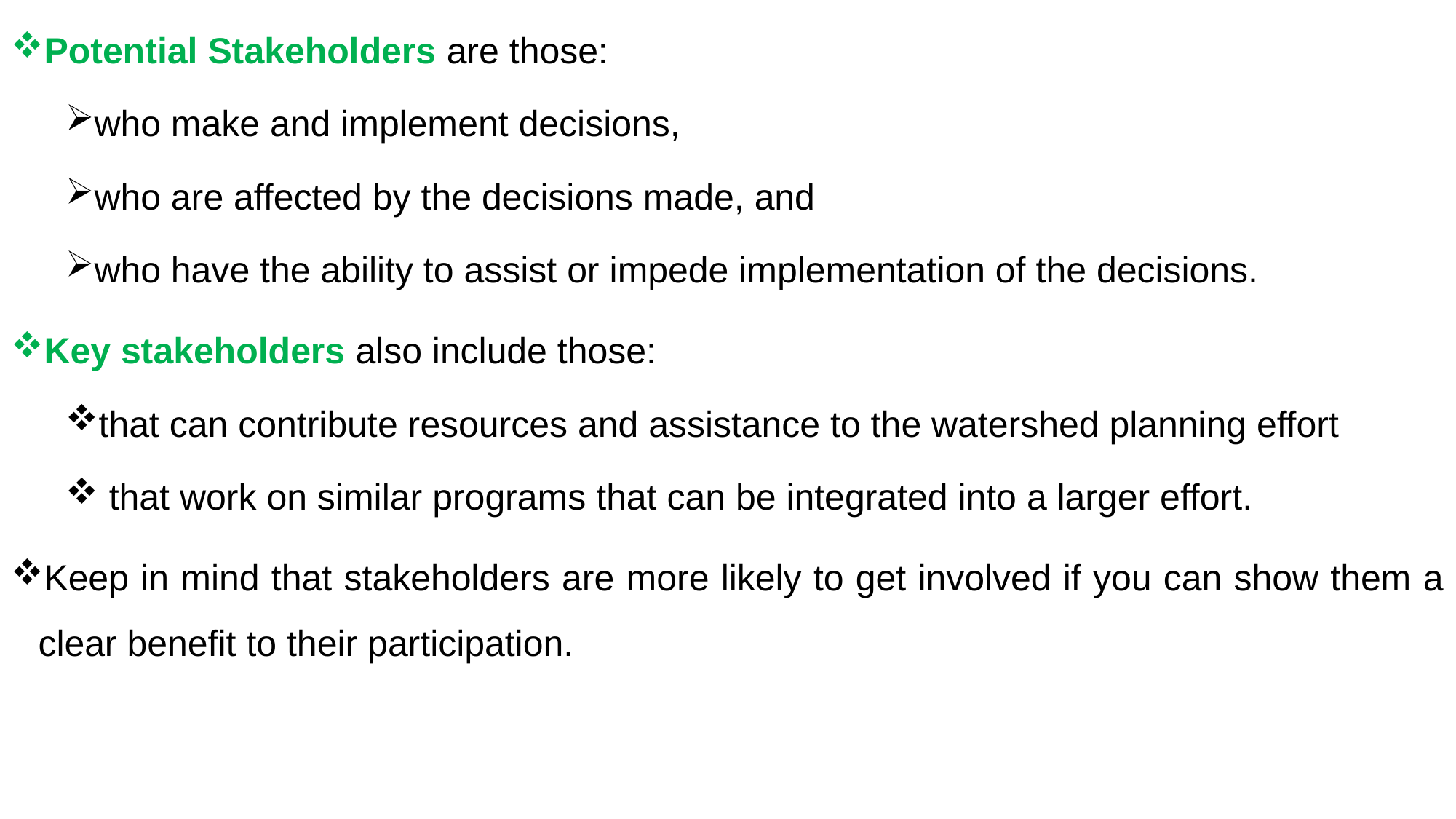

Potential Stakeholders are those:
who make and implement decisions,
who are affected by the decisions made, and
who have the ability to assist or impede implementation of the decisions.
Key stakeholders also include those:
that can contribute resources and assistance to the watershed planning effort
 that work on similar programs that can be integrated into a larger effort.
Keep in mind that stakeholders are more likely to get involved if you can show them a clear benefit to their participation.